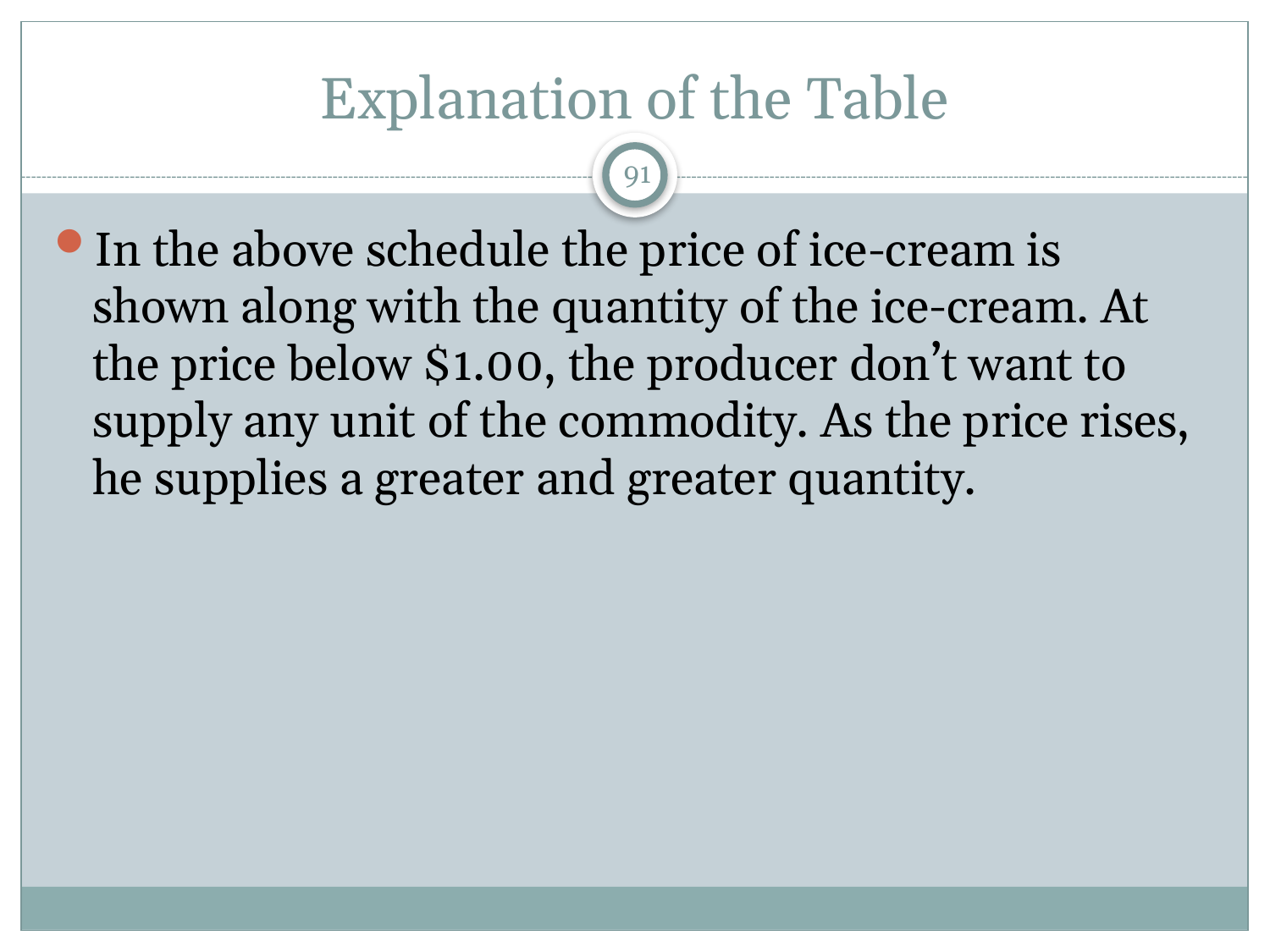

# Explanation of the Table
91
In the above schedule the price of ice-cream is shown along with the quantity of the ice-cream. At the price below $1.00, the producer don’t want to supply any unit of the commodity. As the price rises, he supplies a greater and greater quantity.